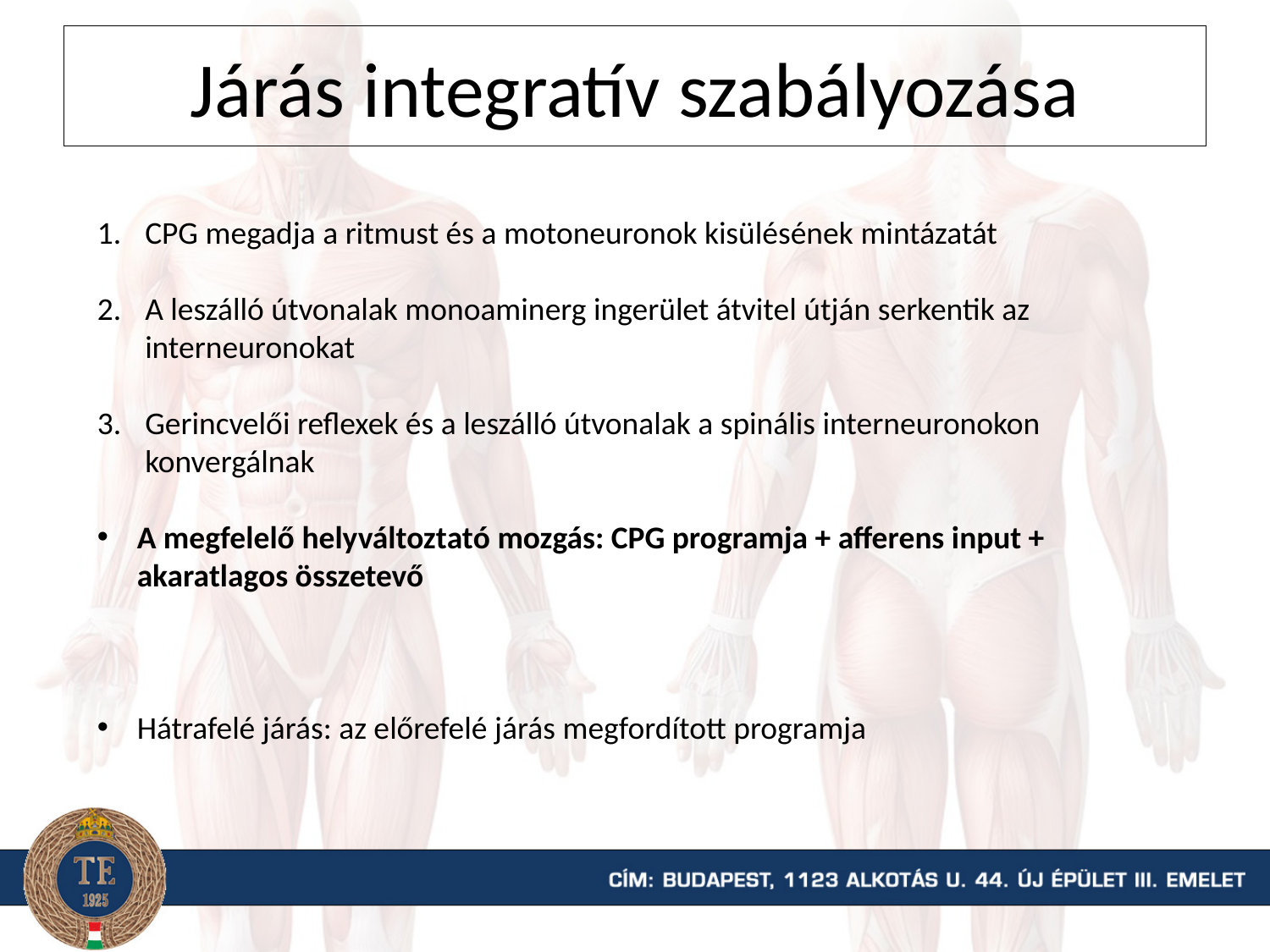

# Járás integratív szabályozása
CPG megadja a ritmust és a motoneuronok kisülésének mintázatát

A leszálló útvonalak monoaminerg ingerület átvitel útján serkentik az interneuronokat

Gerincvelői reflexek és a leszálló útvonalak a spinális interneuronokon konvergálnak

A megfelelő helyváltoztató mozgás: CPG programja + afferens input + akaratlagos összetevő

Hátrafelé járás: az előrefelé járás megfordított programja